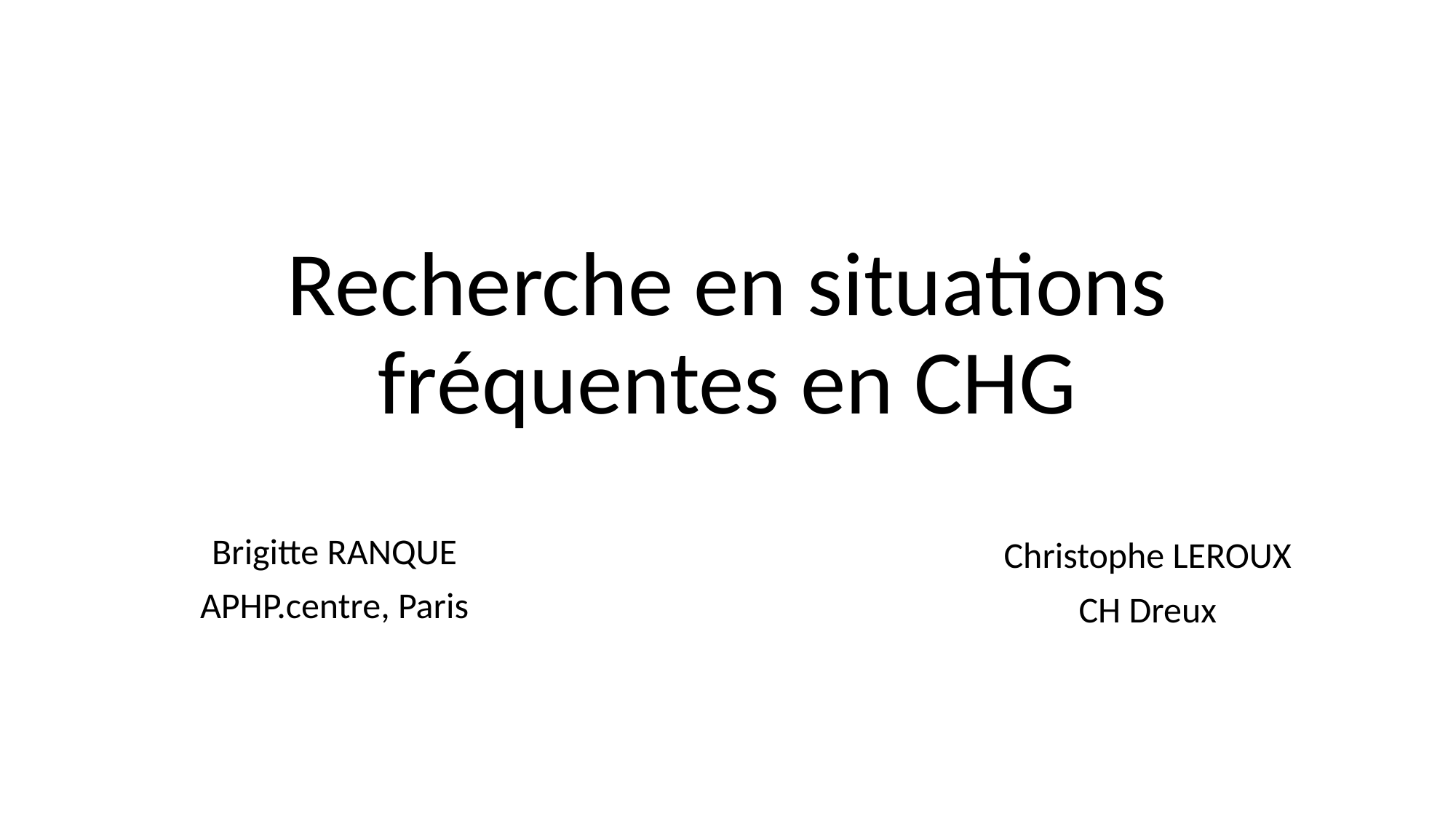

# Recherche en situations fréquentes en CHG
LMIPD+

Brigitte RANQUE
APHP.centre, Paris

Christophe LEROUX
CH Dreux